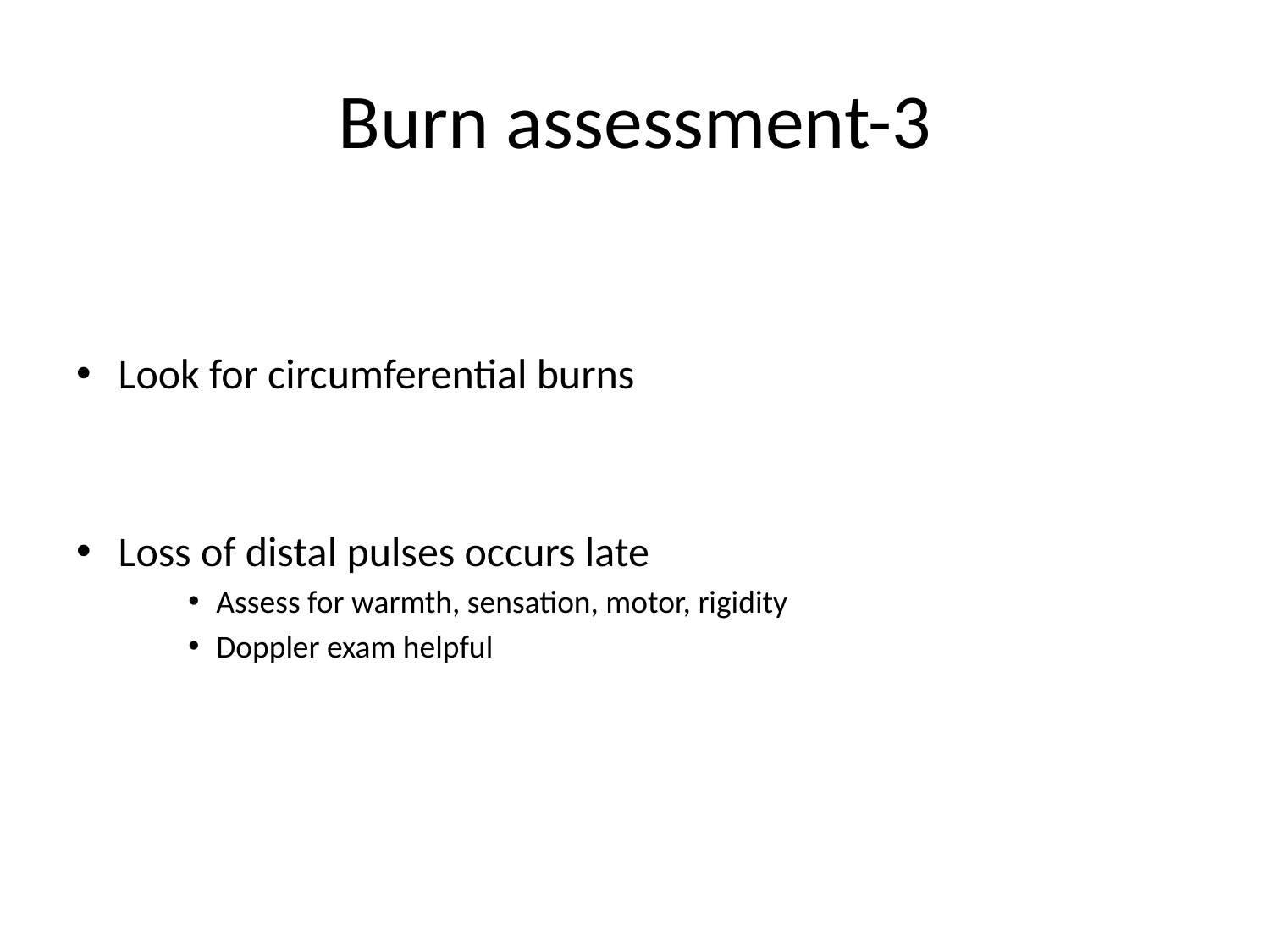

# Burn assessment-3

Look for circumferential burns

Loss of distal pulses occurs late
Assess for warmth, sensation, motor, rigidity
Doppler exam helpful